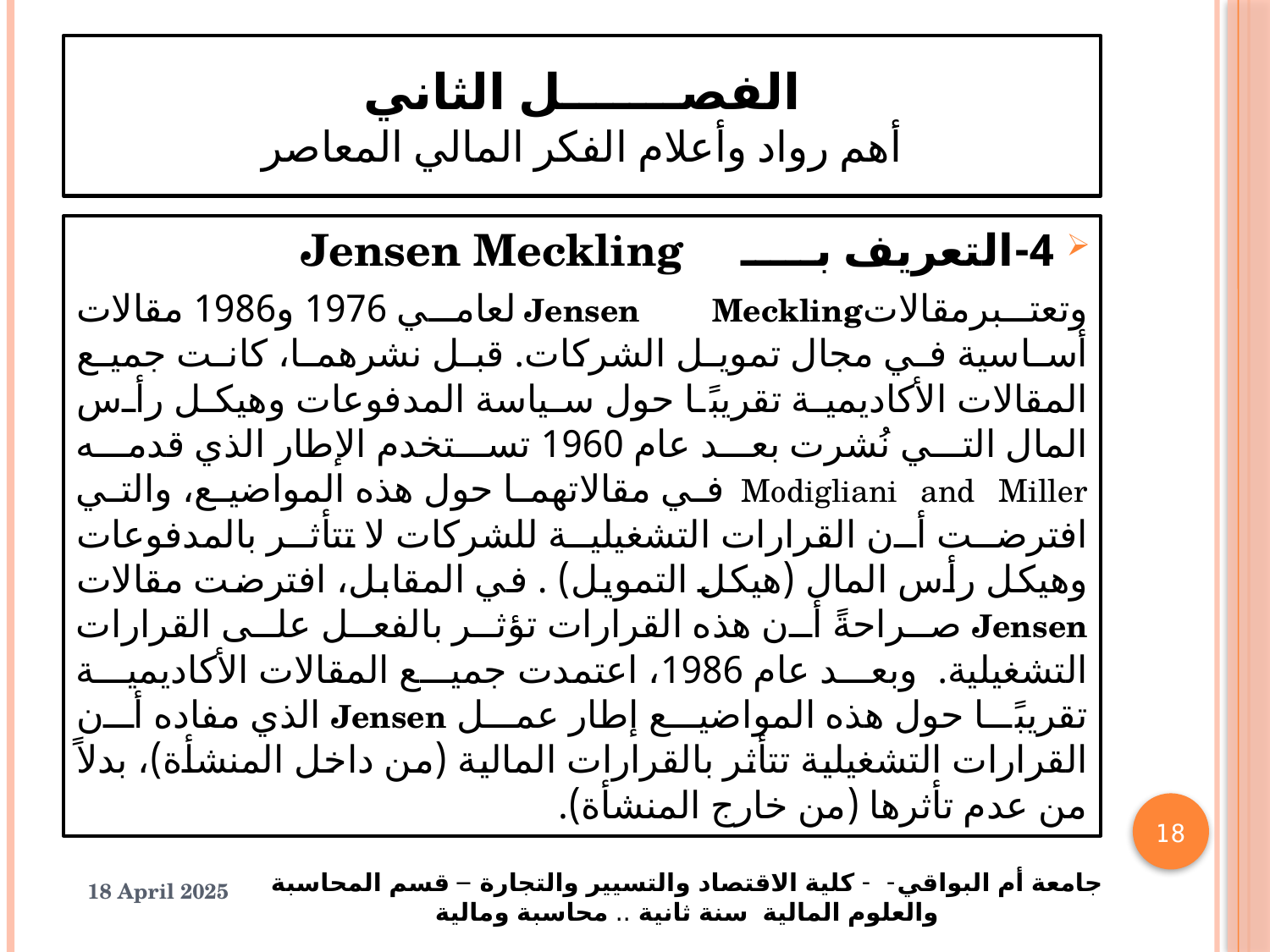

# الفصـــــــل الثاني أهم رواد وأعلام الفكر المالي المعاصر
4-	التعريف بـــــ     Jensen Meckling
وتعتبرمقالاتJensen  Meckling لعامي 1976 و1986 مقالات أساسية في مجال تمويل الشركات. قبل نشرهما، كانت جميع المقالات الأكاديمية تقريبًا حول سياسة المدفوعات وهيكل رأس المال التي نُشرت بعد عام 1960 تستخدم الإطار الذي قدمه Modigliani and Miller  في مقالاتهما حول هذه المواضيع، والتي افترضت أن القرارات التشغيلية للشركات لا تتأثر بالمدفوعات وهيكل رأس المال (هيكل التمويل) . في المقابل، افترضت مقالات Jensen صراحةً أن هذه القرارات تؤثر بالفعل على القرارات التشغيلية.  وبعد عام 1986، اعتمدت جميع المقالات الأكاديمية تقريبًا حول هذه المواضيع إطار عمل Jensen الذي مفاده أن القرارات التشغيلية تتأثر بالقرارات المالية (من داخل المنشأة)، بدلاً من عدم تأثرها (من خارج المنشأة).
18
جامعة أم البواقي-  - كلية الاقتصاد والتسيير والتجارة – قسم المحاسبة والعلوم المالية  سنة ثانية .. محاسبة ومالية
18 April 2025